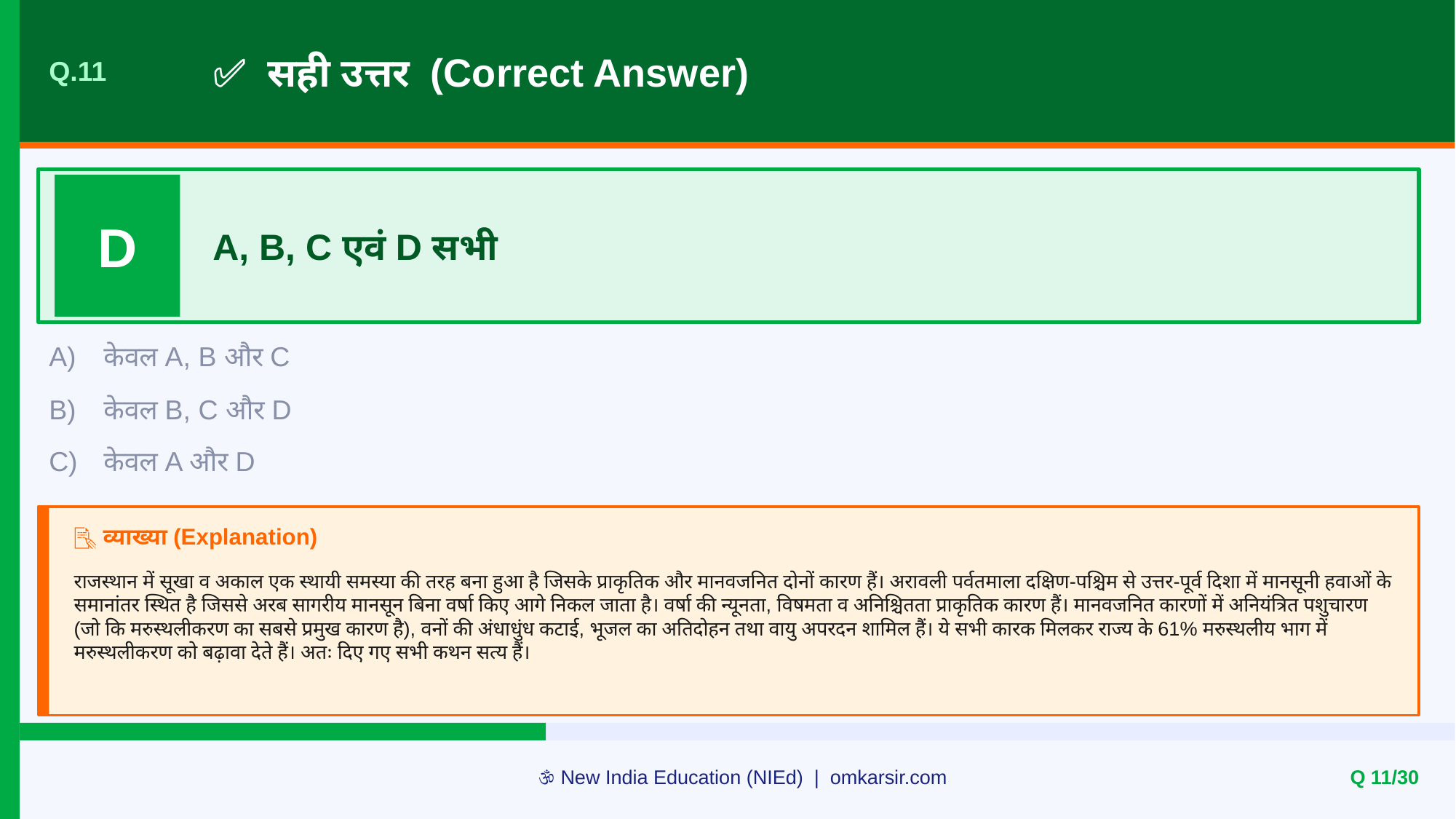

✅  सही उत्तर  (Correct Answer)
Q.11

D
A, B, C एवं D सभी
A)
केवल A, B और C
B)
केवल B, C और D
C)
केवल A और D

📝 व्याख्या (Explanation)
राजस्थान में सूखा व अकाल एक स्थायी समस्या की तरह बना हुआ है जिसके प्राकृतिक और मानवजनित दोनों कारण हैं। अरावली पर्वतमाला दक्षिण-पश्चिम से उत्तर-पूर्व दिशा में मानसूनी हवाओं के समानांतर स्थित है जिससे अरब सागरीय मानसून बिना वर्षा किए आगे निकल जाता है। वर्षा की न्यूनता, विषमता व अनिश्चितता प्राकृतिक कारण हैं। मानवजनित कारणों में अनियंत्रित पशुचारण (जो कि मरुस्थलीकरण का सबसे प्रमुख कारण है), वनों की अंधाधुंध कटाई, भूजल का अतिदोहन तथा वायु अपरदन शामिल हैं। ये सभी कारक मिलकर राज्य के 61% मरुस्थलीय भाग में मरुस्थलीकरण को बढ़ावा देते हैं। अतः दिए गए सभी कथन सत्य हैं।

🕉️ New India Education (NIEd)  |  omkarsir.com
Q 11/30